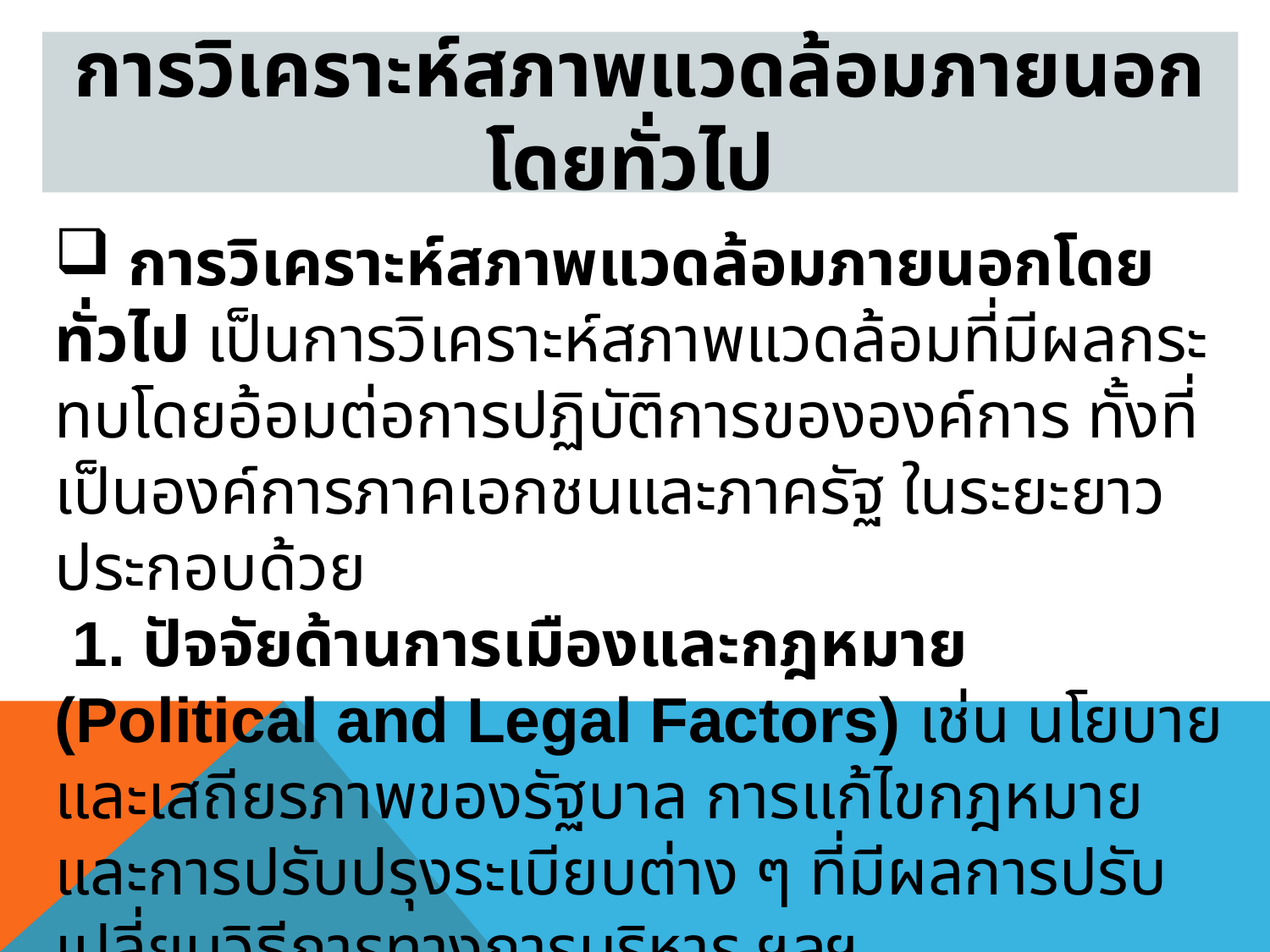

# การวิเคราะห์สภาพแวดล้อมภายนอกโดยทั่วไป
 การวิเคราะห์สภาพแวดล้อมภายนอกโดยทั่วไป เป็นการวิเคราะห์สภาพแวดล้อมที่มีผลกระทบโดยอ้อมต่อการปฏิบัติการขององค์การ ทั้งที่เป็นองค์การภาคเอกชนและภาครัฐ ในระยะยาว ประกอบด้วย
 1. ปัจจัยด้านการเมืองและกฎหมาย (Political and Legal Factors) เช่น นโยบาย และเสถียรภาพของรัฐบาล การแก้ไขกฎหมาย และการปรับปรุงระเบียบต่าง ๆ ที่มีผลการปรับเปลี่ยนวิธีการทางการบริหาร ฯลฯ
2. ปัจจัยเศรษฐกิจ (Environment) เช่น อัตราเงินเฟ้อ อัตราดอกเบี้ย อัตราภาษี และอัตราว่างงาน ฯลฯ